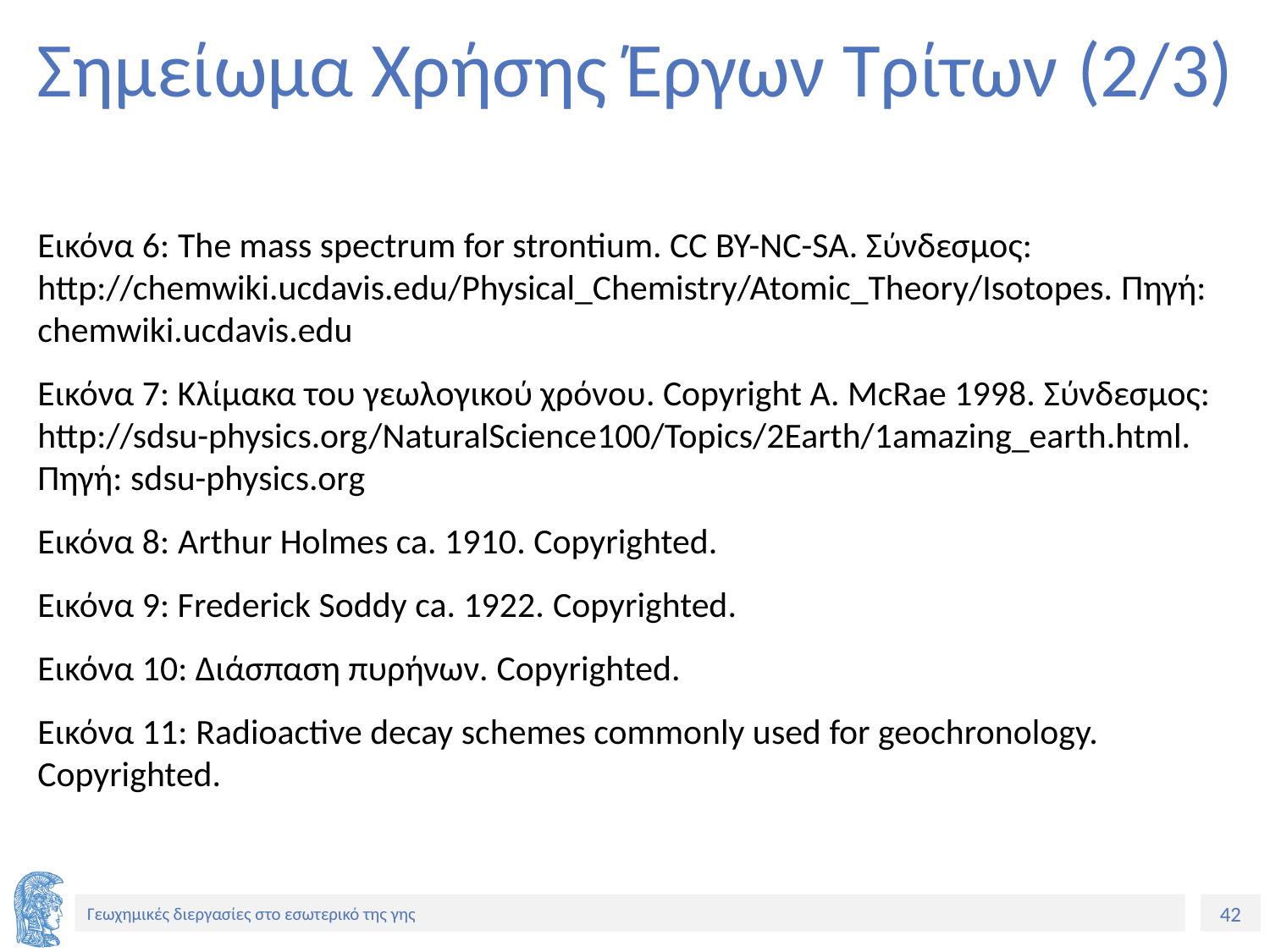

# Σημείωμα Χρήσης Έργων Τρίτων (2/3)
Εικόνα 6: The mass spectrum for strontium. CC BY-NC-SA. Σύνδεσμος: http://chemwiki.ucdavis.edu/Physical_Chemistry/Atomic_Theory/Isotopes. Πηγή: chemwiki.ucdavis.edu
Εικόνα 7: Κλίμακα του γεωλογικού χρόνου. Copyright A. McRae 1998. Σύνδεσμος: http://sdsu-physics.org/NaturalScience100/Topics/2Earth/1amazing_earth.html. Πηγή: sdsu-physics.org
Εικόνα 8: Arthur Holmes ca. 1910. Copyrighted.
Εικόνα 9: Frederick Soddy ca. 1922. Copyrighted.
Εικόνα 10: Διάσπαση πυρήνων. Copyrighted.
Εικόνα 11: Radioactive decay schemes commonly used for geochronology. Copyrighted.